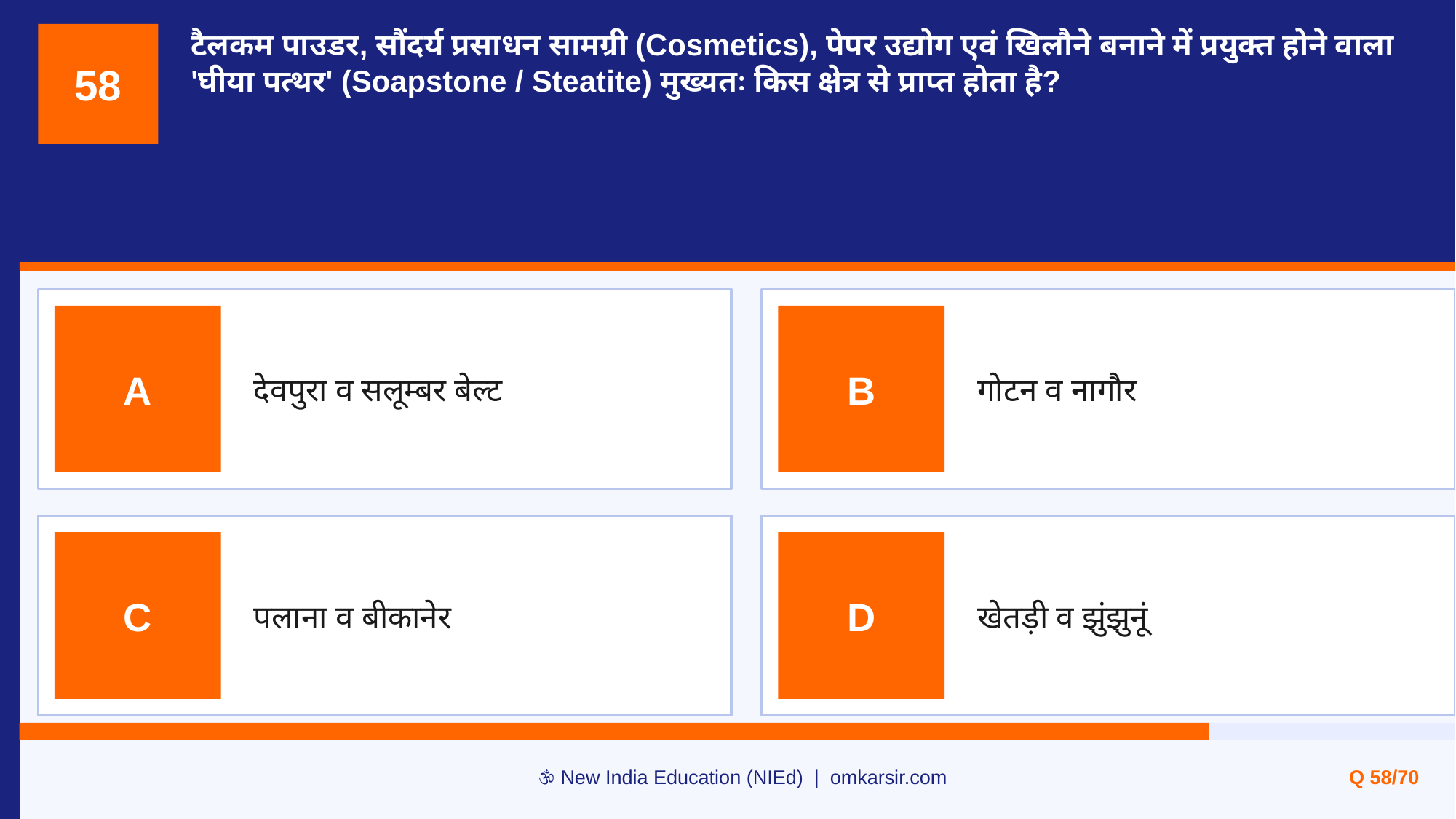

टैलकम पाउडर, सौंदर्य प्रसाधन सामग्री (Cosmetics), पेपर उद्योग एवं खिलौने बनाने में प्रयुक्त होने वाला 'घीया पत्थर' (Soapstone / Steatite) मुख्यतः किस क्षेत्र से प्राप्त होता है?
58

देवपुरा व सलूम्बर बेल्ट
गोटन व नागौर
A
B

पलाना व बीकानेर
खेतड़ी व झुंझुनूं
C
D

🕉️ New India Education (NIEd)  |  omkarsir.com
Q 58/70